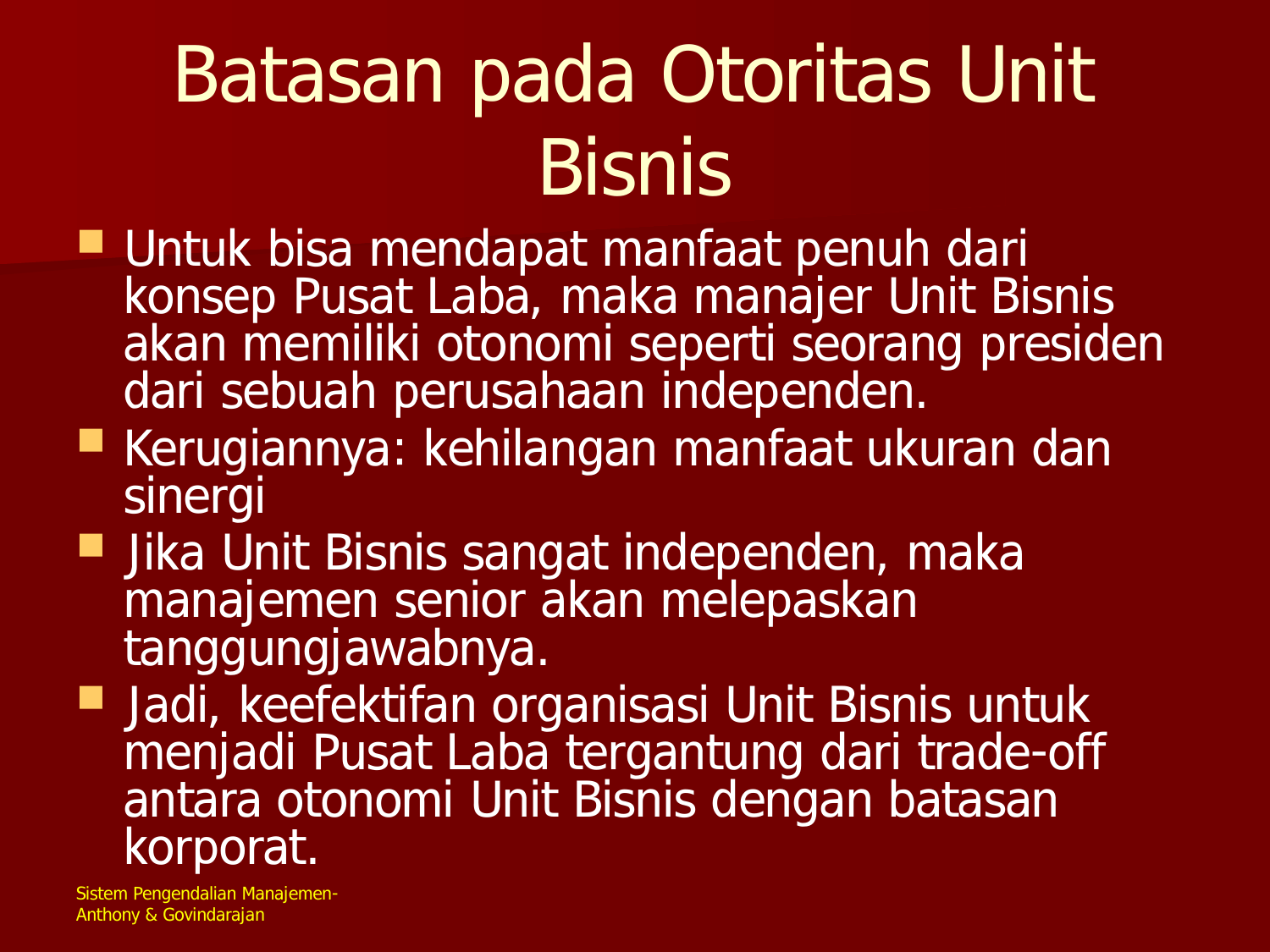

# Batasan pada Otoritas Unit Bisnis
Untuk bisa mendapat manfaat penuh dari konsep Pusat Laba, maka manajer Unit Bisnis akan memiliki otonomi seperti seorang presiden dari sebuah perusahaan independen.
Kerugiannya: kehilangan manfaat ukuran dan sinergi
Jika Unit Bisnis sangat independen, maka manajemen senior akan melepaskan tanggungjawabnya.
Jadi, keefektifan organisasi Unit Bisnis untuk menjadi Pusat Laba tergantung dari trade-off antara otonomi Unit Bisnis dengan batasan korporat.
Sistem Pengendalian Manajemen-Anthony & Govindarajan